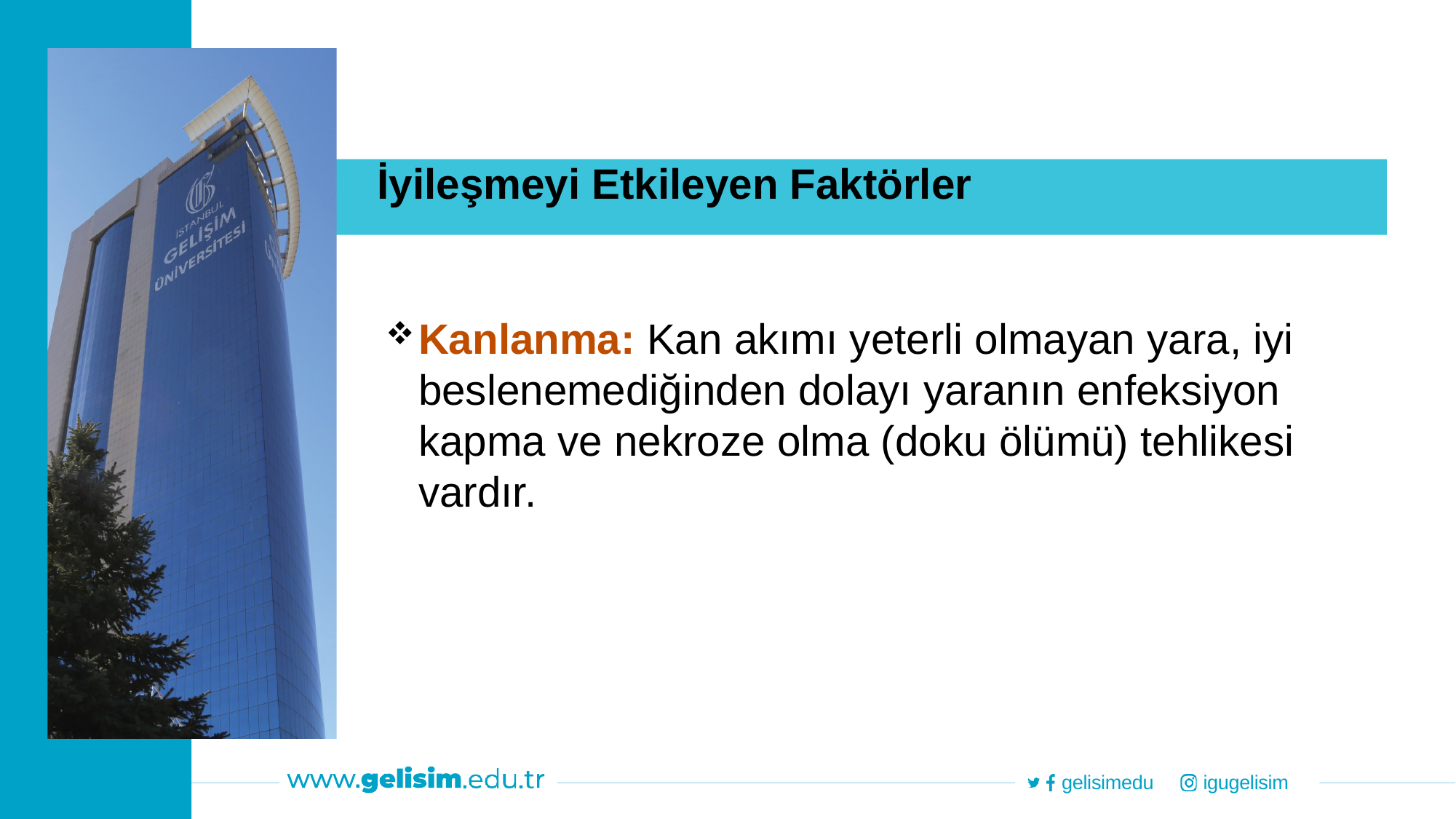

İyileşmeyi Etkileyen Faktörler
Kanlanma: Kan akımı yeterli olmayan yara, iyi beslenemediğinden dolayı yaranın enfeksiyon kapma ve nekroze olma (doku ölümü) tehlikesi vardır.